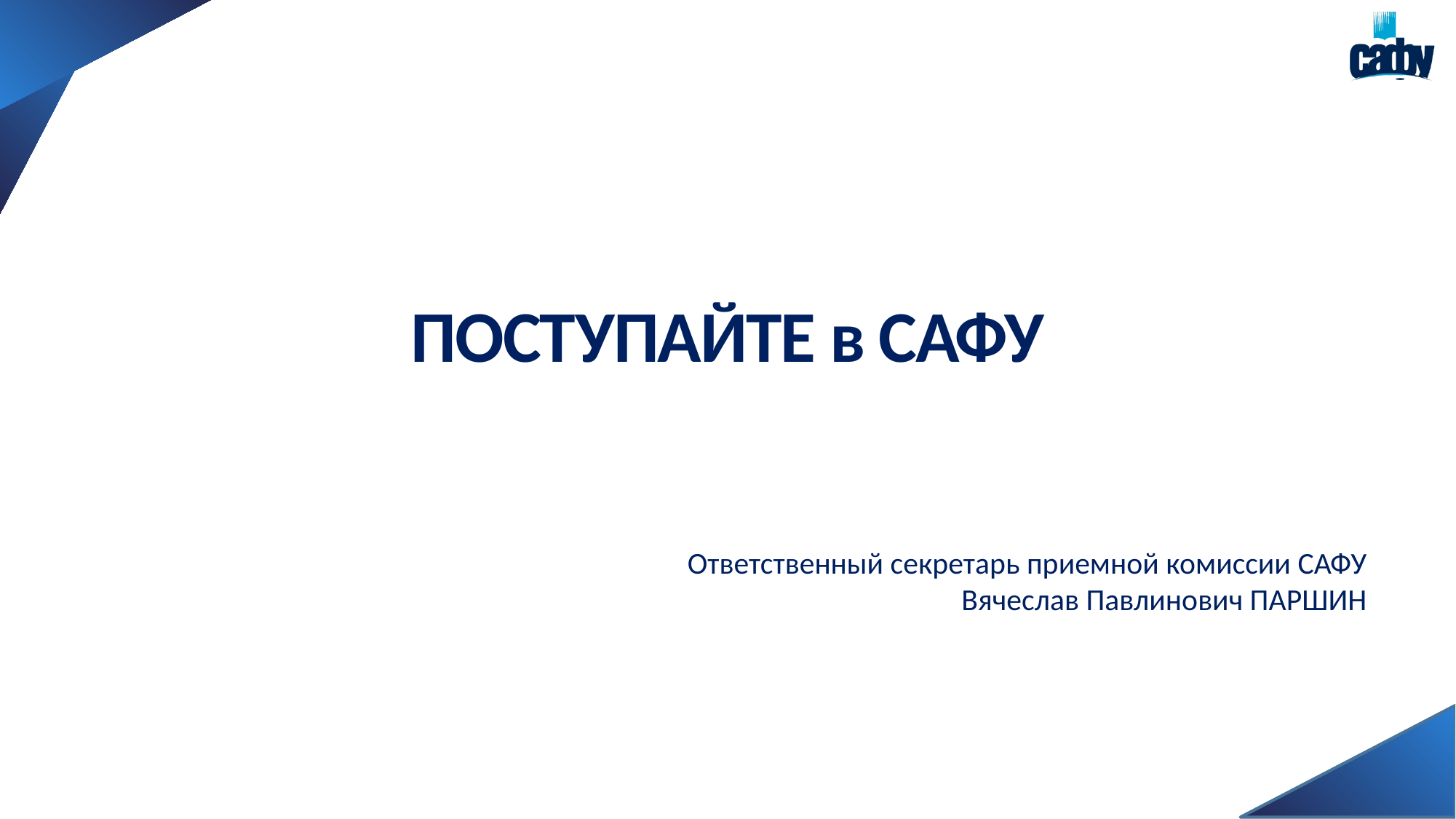

# ПОСТУПАЙТЕ в САФУ
Ответственный секретарь приемной комиссии САФУ
Вячеслав Павлинович ПАРШИН